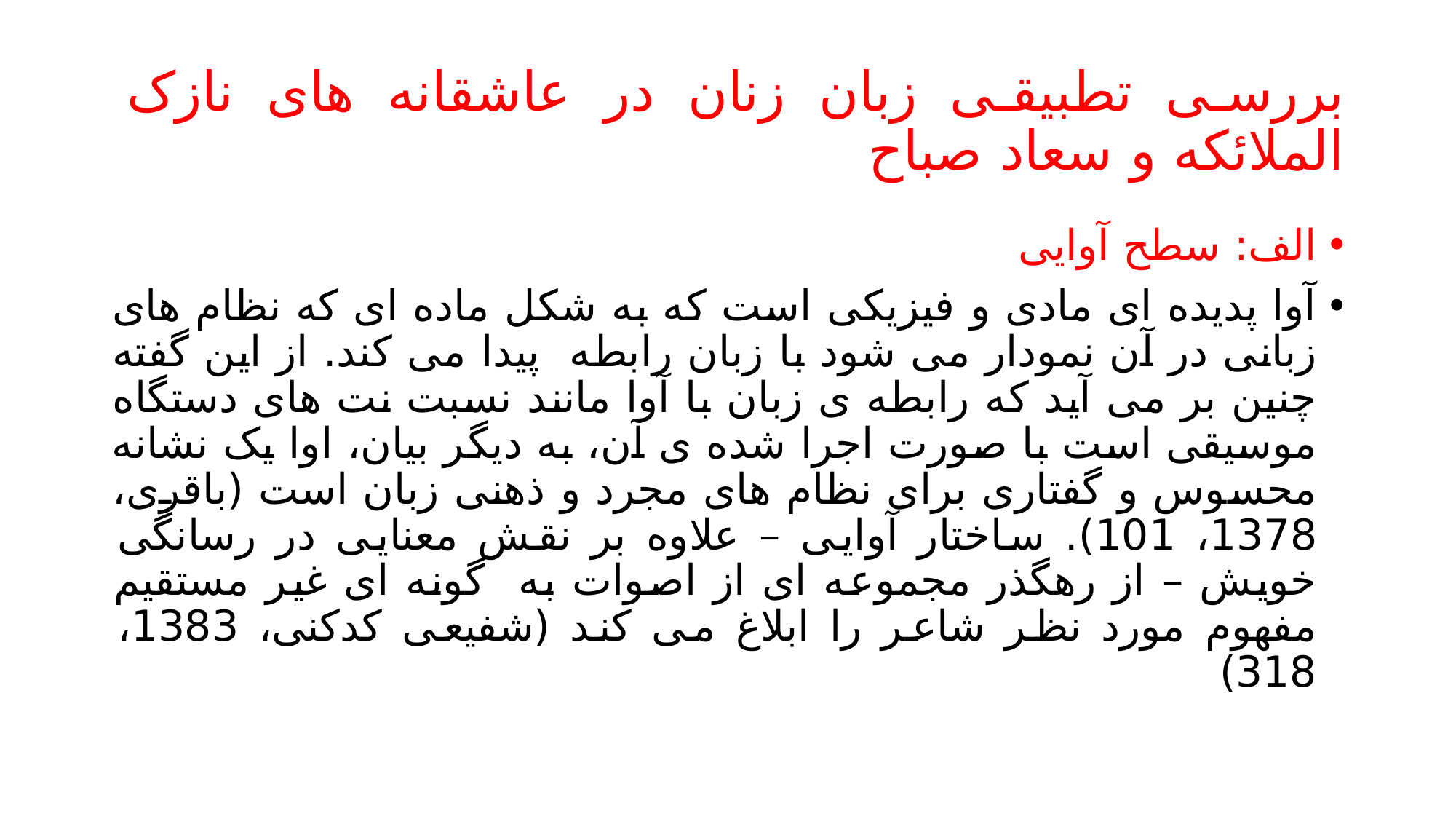

# بررسی تطبیقی زبان زنان در عاشقانه های نازک الملائکه و سعاد صباح
الف: سطح آوایی
آوا پدیده ای مادی و فیزیکی است که به شکل ماده ای که نظام های زبانی در آن نمودار می شود با زبان رابطه  پیدا می کند. از این گفته چنین بر می آید که رابطه ی زبان با آوا مانند نسبت نت های دستگاه موسیقی است با صورت اجرا شده ی آن، به دیگر بیان، اوا یک نشانه محسوس و گفتاری برای نظام های مجرد و ذهنی زبان است (باقری، 1378، 101). ساختار آوایی – علاوه بر نقش معنایی در رسانگی خویش – از رهگذر مجموعه ای از اصوات به  گونه ای غیر مستقیم مفهوم مورد نظر شاعر را ابلاغ می کند (شفیعی کدکنی، 1383، 318)